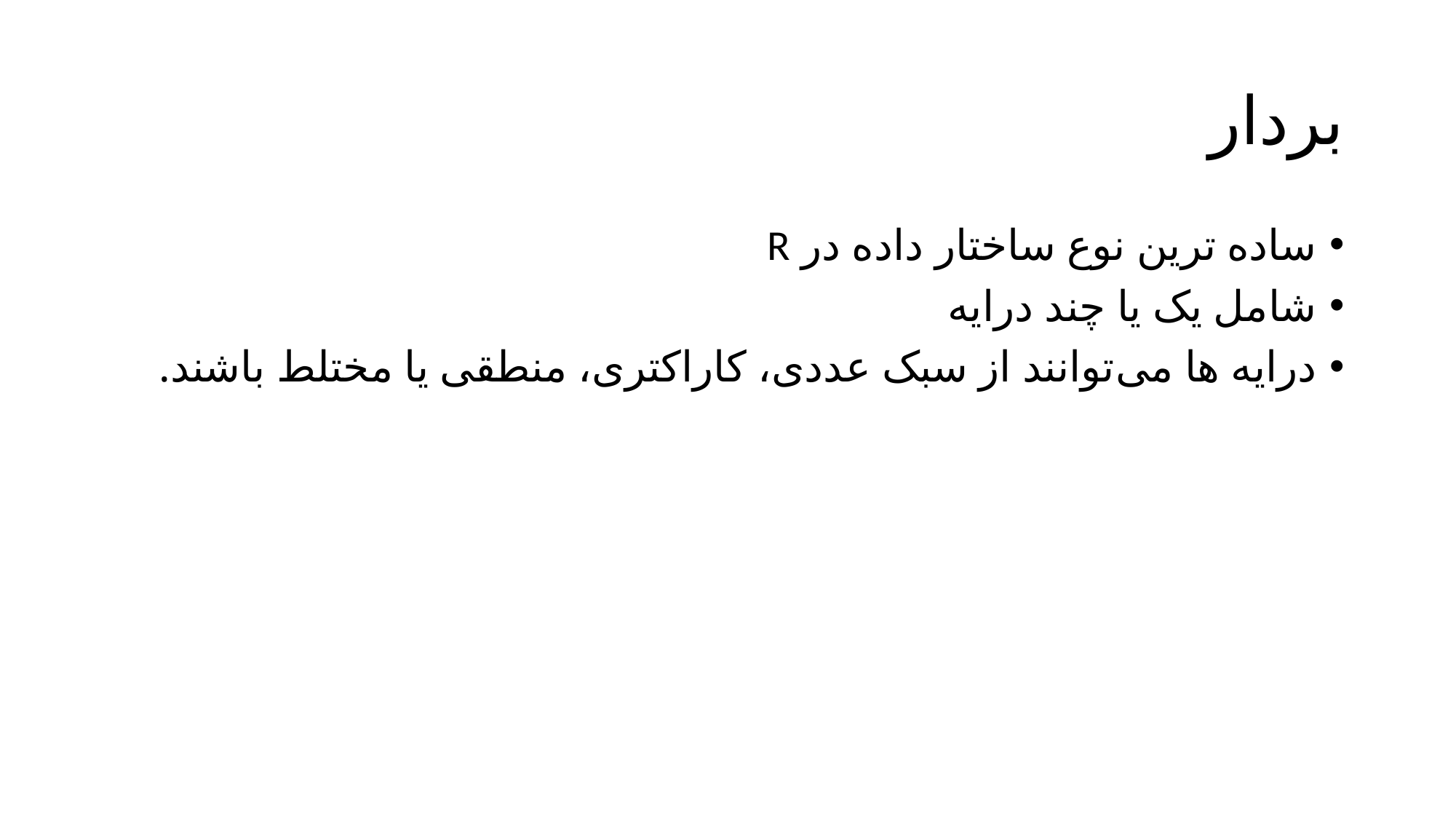

# بردار
ساده ترین نوع ساختار داده در R
شامل یک یا چند درایه
درایه ها می‌توانند از سبک عددی، کاراکتری، منطقی یا مختلط باشند.